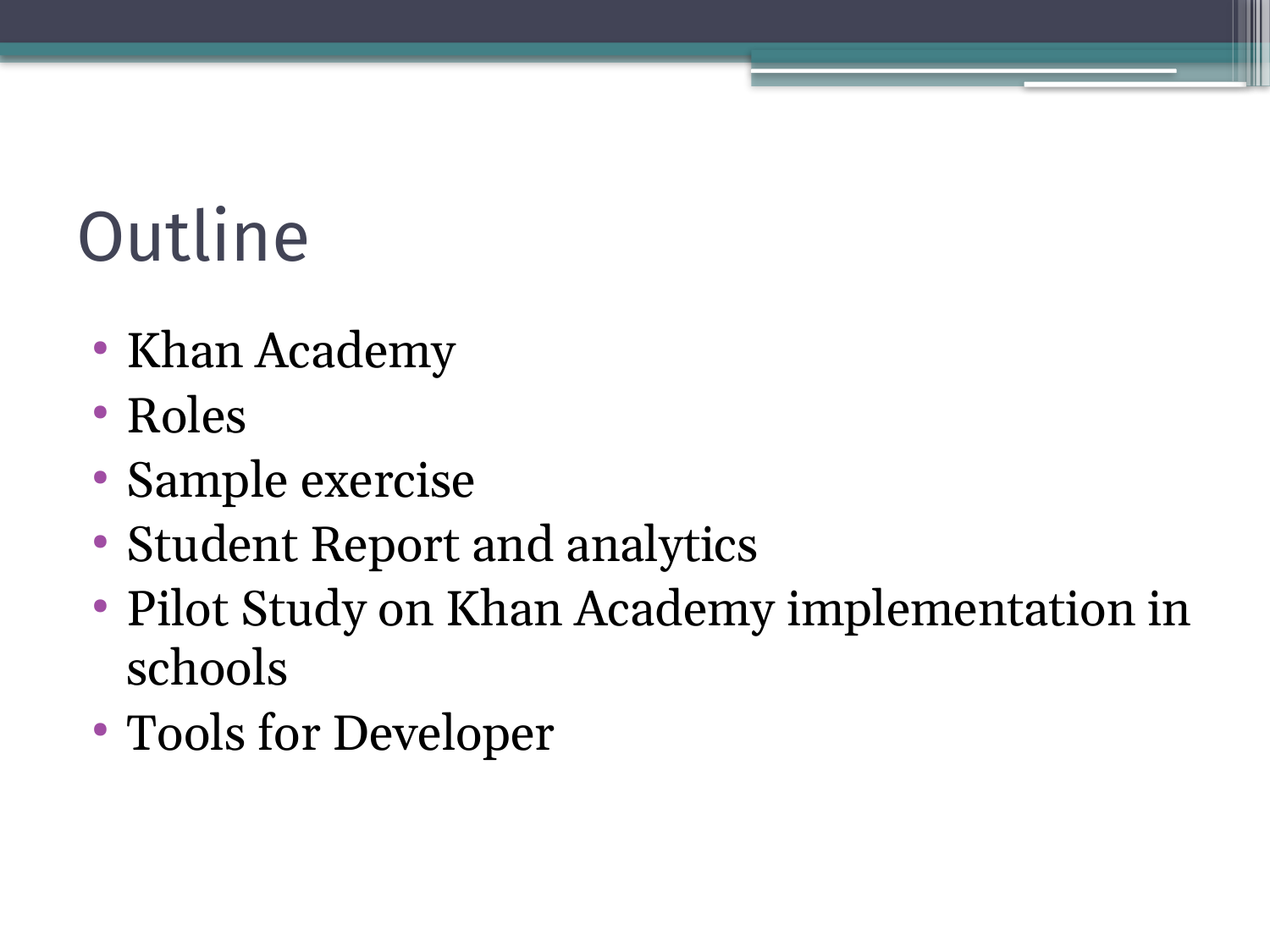

# Outline
Khan Academy
Roles
Sample exercise
Student Report and analytics
Pilot Study on Khan Academy implementation in schools
Tools for Developer